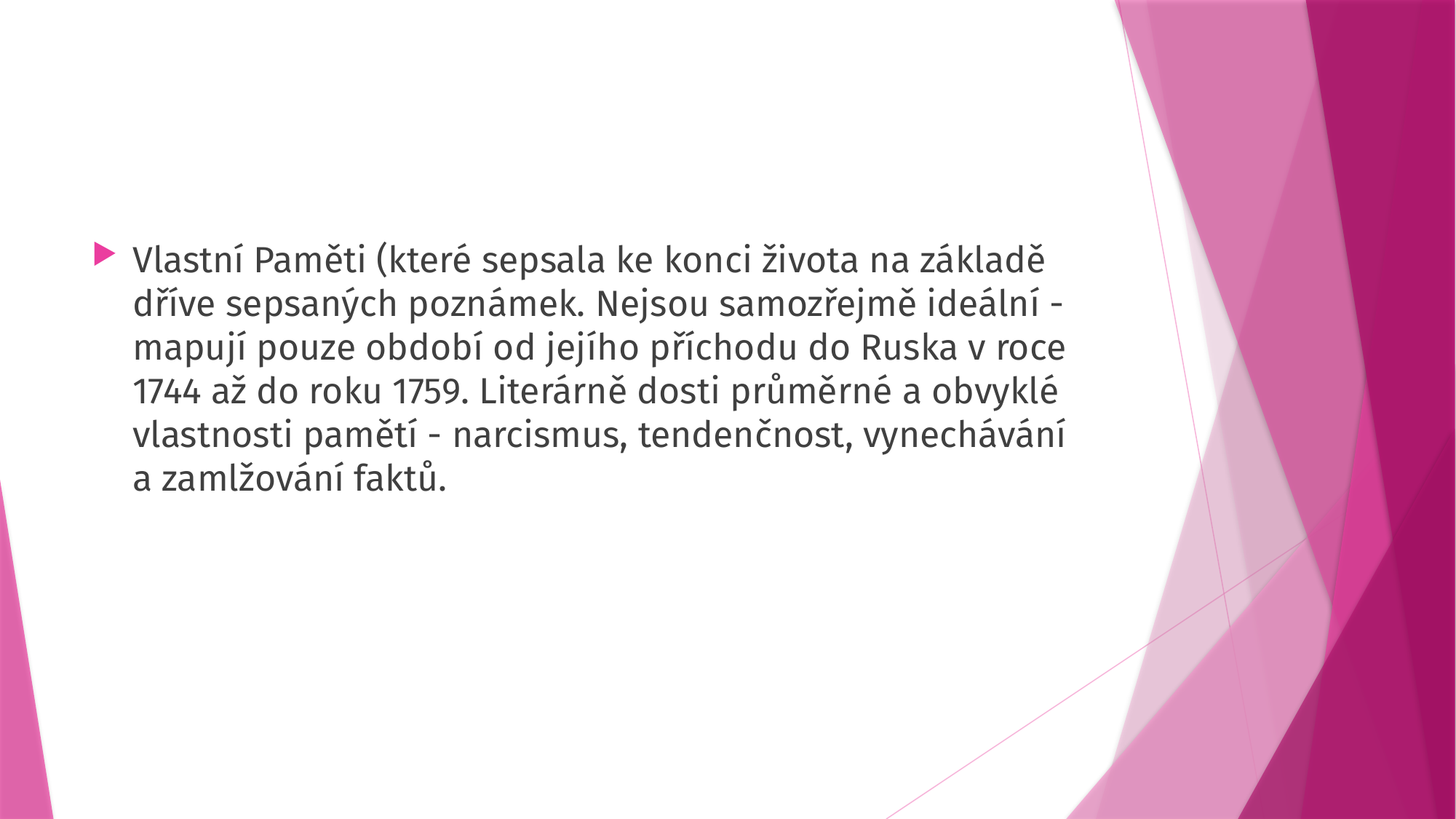

#
Vlastní Paměti (které sepsala ke konci života na základě dříve sepsaných poznámek. Nejsou samozřejmě ideální - mapují pouze období od jejího příchodu do Ruska v roce 1744 až do roku 1759. Literárně dosti průměrné a obvyklé vlastnosti pamětí - narcismus, tendenčnost, vynechávání a zamlžování faktů.